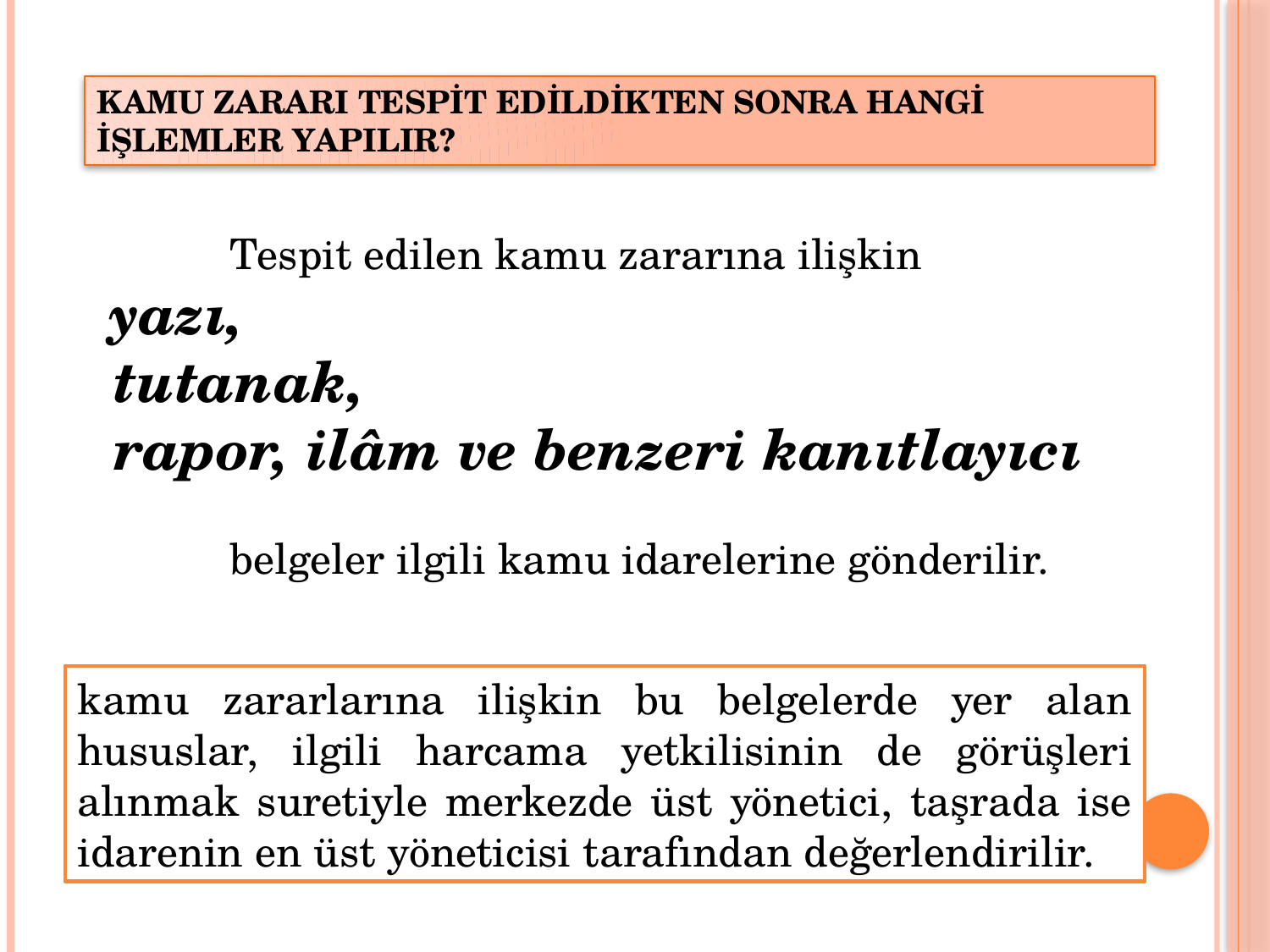

KAMU ZARARI TESPİT EDİLDİKTEN SONRA HANGİ İŞLEMLER YAPILIR?
           Tespit edilen kamu zararına ilişkin
 yazı,
 tutanak,
 rapor, ilâm ve benzeri kanıtlayıcı

           belgeler ilgili kamu idarelerine gönderilir.

kamu zararlarına ilişkin bu belgelerde yer alan hususlar, ilgili harcama yetkilisinin de görüşleri alınmak suretiyle merkezde üst yönetici, taşrada ise idarenin en üst yöneticisi tarafından değerlendirilir.